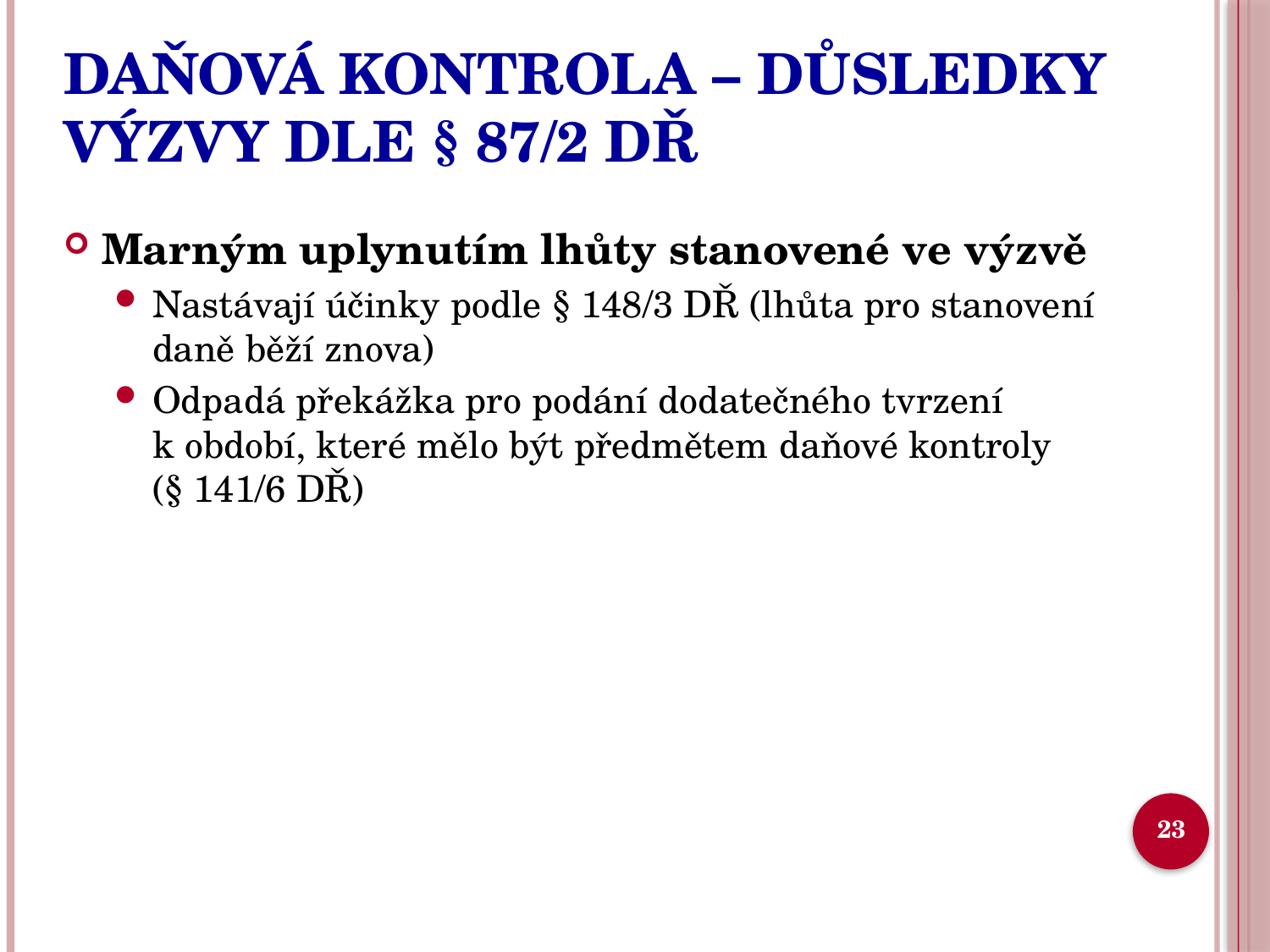

# DAŇOVÁ KONTROLA – DŮSLEDKY VÝZVY DLE § 87/2 DŘ
Marným uplynutím lhůty stanovené ve výzvě
Nastávají účinky podle § 148/3 DŘ (lhůta pro stanovení daně běží znova)
Odpadá překážka pro podání dodatečného tvrzení
k období, které mělo být předmětem daňové kontroly
(§ 141/6 DŘ)
23